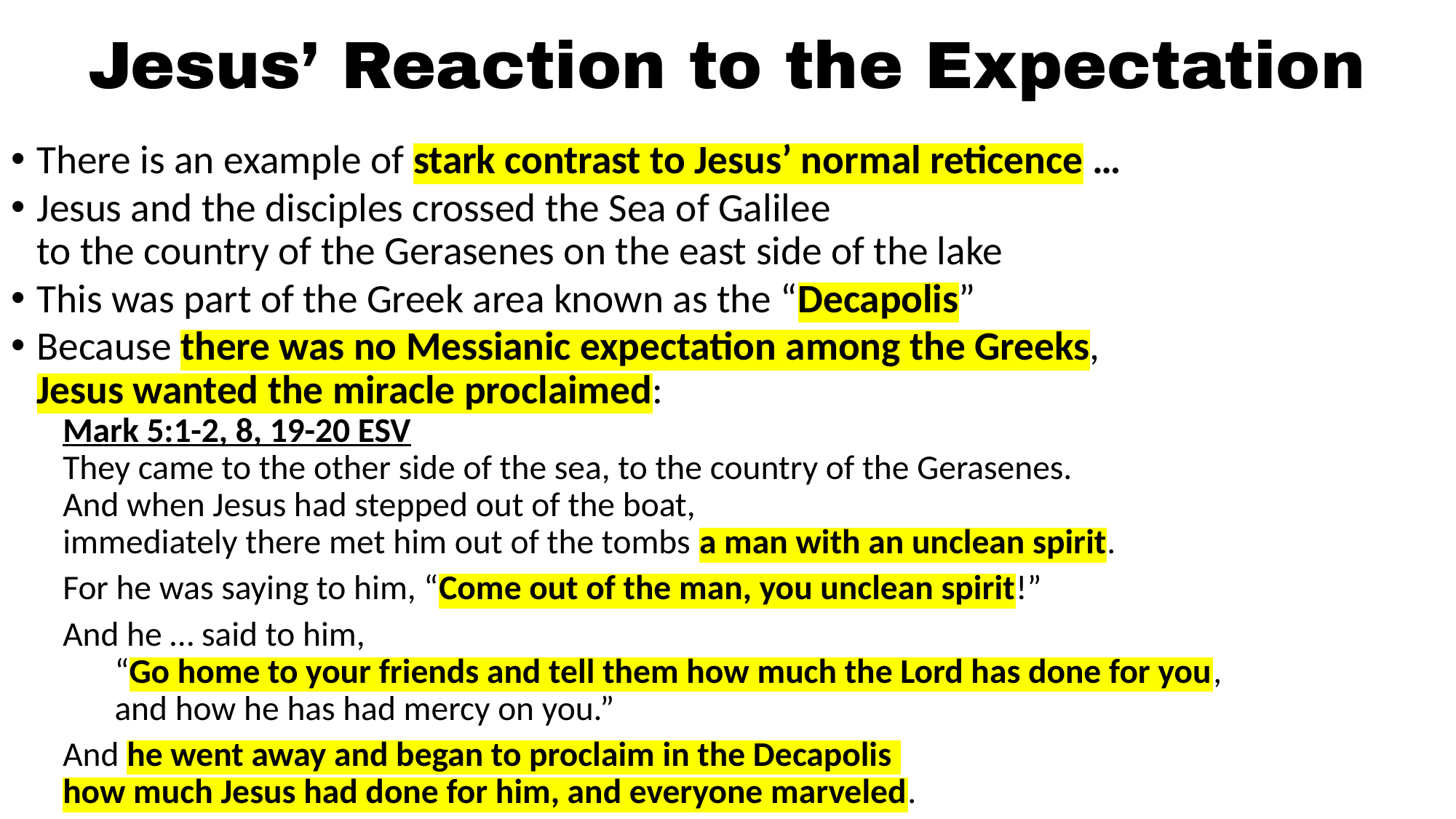

# Jesus’ Reaction to the Expectation
There is an example of stark contrast to Jesus’ normal reticence …
Jesus and the disciples crossed the Sea of Galilee
to the country of the Gerasenes on the east side of the lake
This was part of the Greek area known as the “Decapolis”
Because there was no Messianic expectation among the Greeks,
Jesus wanted the miracle proclaimed:
Mark 5:1-2, 8, 19-20 ESV
They came to the other side of the sea, to the country of the Gerasenes.
And when Jesus had stepped out of the boat,
immediately there met him out of the tombs a man with an unclean spirit.
For he was saying to him, “Come out of the man, you unclean spirit!”
And he … said to him,
“Go home to your friends and tell them how much the Lord has done for you,
and how he has had mercy on you.”
And he went away and began to proclaim in the Decapolis
how much Jesus had done for him, and everyone marveled.